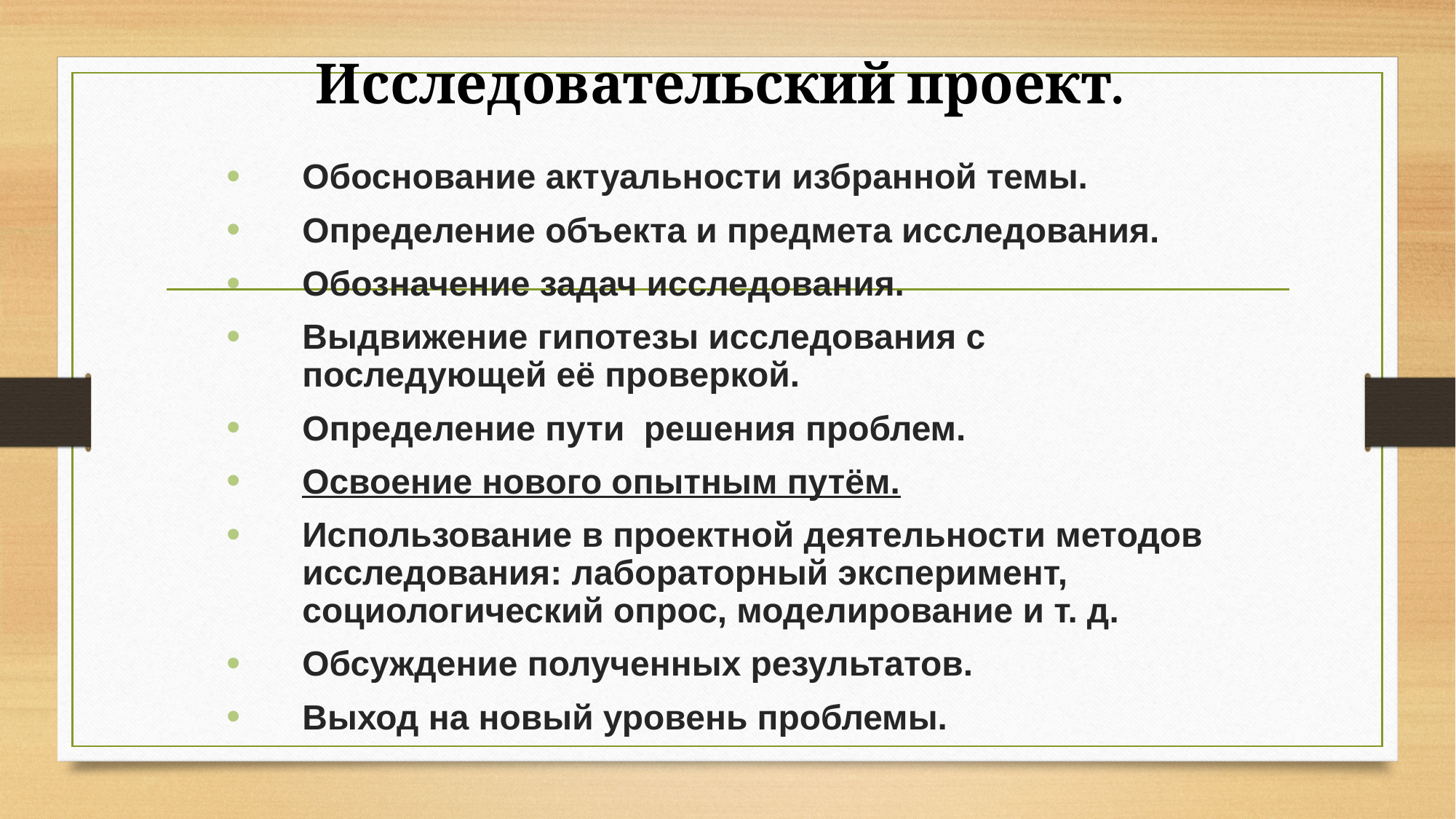

# Исследовательский проект.
Обоснование актуальности избранной темы.
Определение объекта и предмета исследования.
Обозначение задач исследования.
Выдвижение гипотезы исследования с последующей её проверкой.
Определение пути  решения проблем.
Освоение нового опытным путём.
Использование в проектной деятельности методов исследования: лабораторный эксперимент, социологический опрос, моделирование и т. д.
Обсуждение полученных результатов.
Выход на новый уровень проблемы.